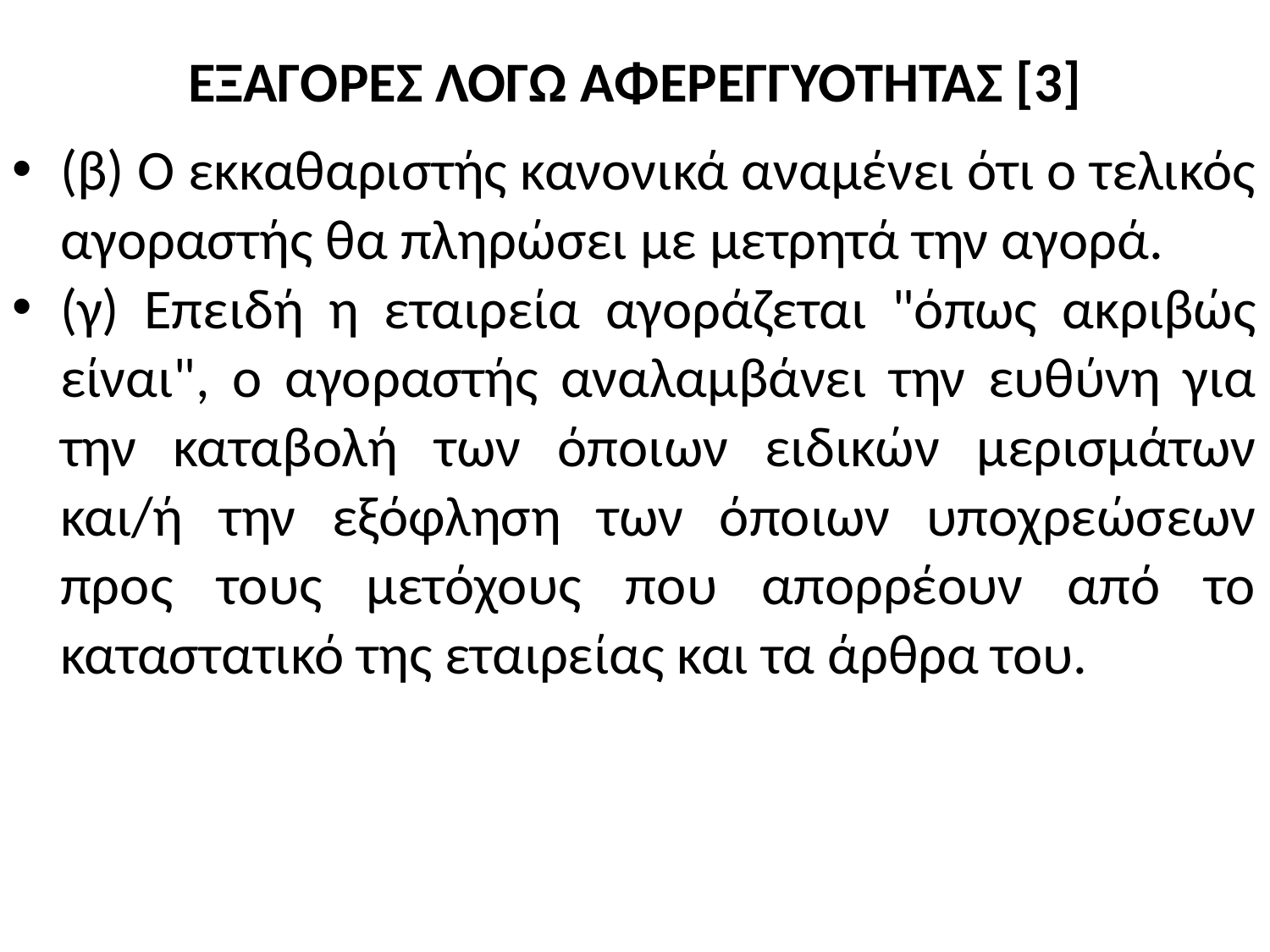

# ΕΞΑΓΟΡΕΣ ΛΟΓΩ ΑΦΕΡΕΓΓΥΟΤΗΤΑΣ [3]
(β) Ο εκκαθαριστής κανονικά αναμένει ότι ο τελικός αγοραστής θα πληρώσει με μετρητά την αγορά.
(γ) Επειδή η εταιρεία αγοράζεται "όπως ακριβώς είναι", ο αγοραστής αναλαμβάνει την ευθύνη για την καταβολή των όποιων ειδικών μερισμάτων και/ή την εξόφληση των όποιων υποχρεώσεων προς τους μετόχους που απορρέουν από το καταστατικό της εταιρείας και τα άρθρα του.